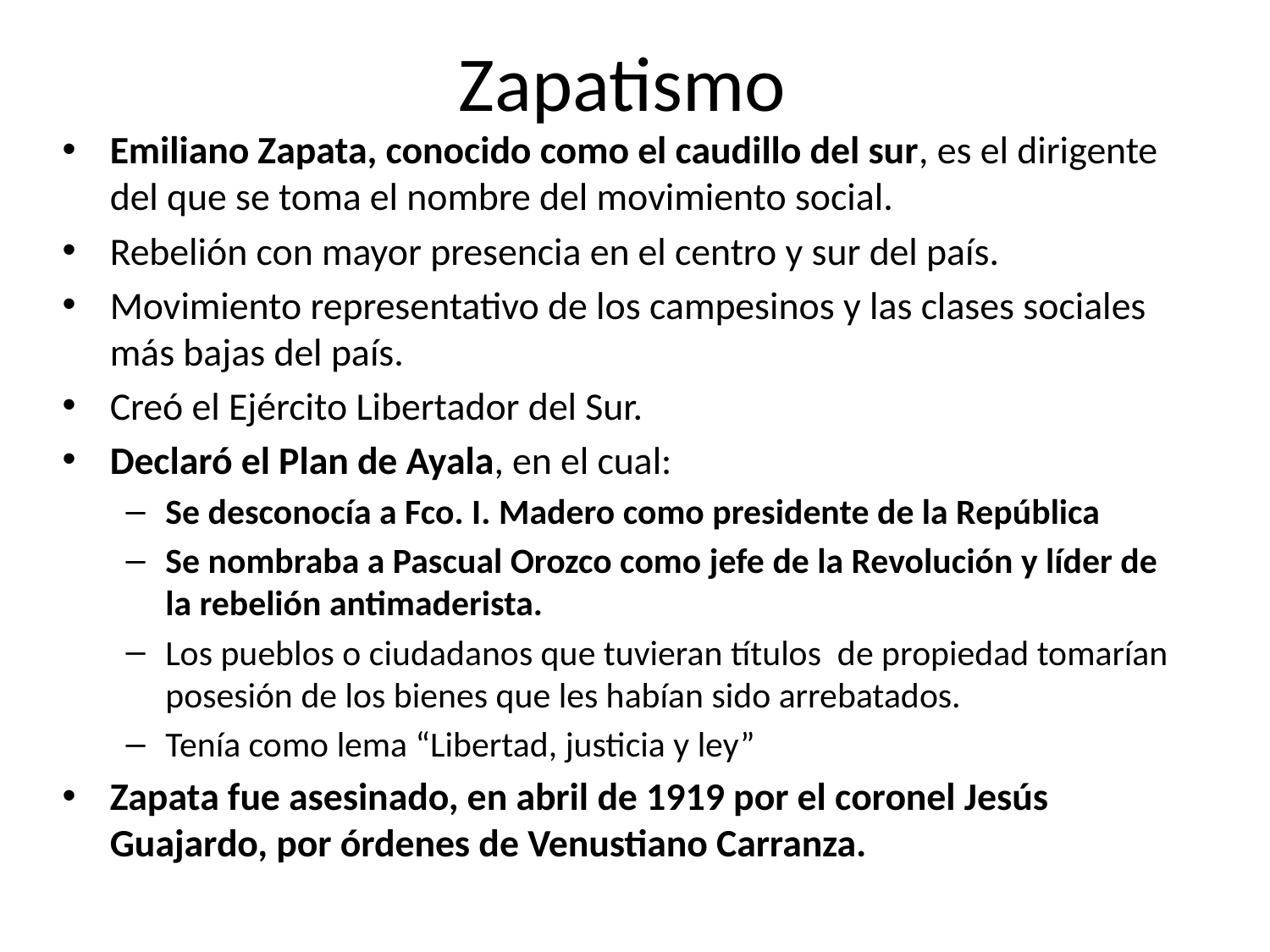

# Zapatismo
Emiliano Zapata, conocido como el caudillo del sur, es el dirigente del que se toma el nombre del movimiento social.
Rebelión con mayor presencia en el centro y sur del país.
Movimiento representativo de los campesinos y las clases sociales más bajas del país.
Creó el Ejército Libertador del Sur.
Declaró el Plan de Ayala, en el cual:
Se desconocía a Fco. I. Madero como presidente de la República
Se nombraba a Pascual Orozco como jefe de la Revolución y líder de la rebelión antimaderista.
Los pueblos o ciudadanos que tuvieran títulos  de propiedad tomarían posesión de los bienes que les habían sido arrebatados.
Tenía como lema “Libertad, justicia y ley”
Zapata fue asesinado, en abril de 1919 por el coronel Jesús Guajardo, por órdenes de Venustiano Carranza.